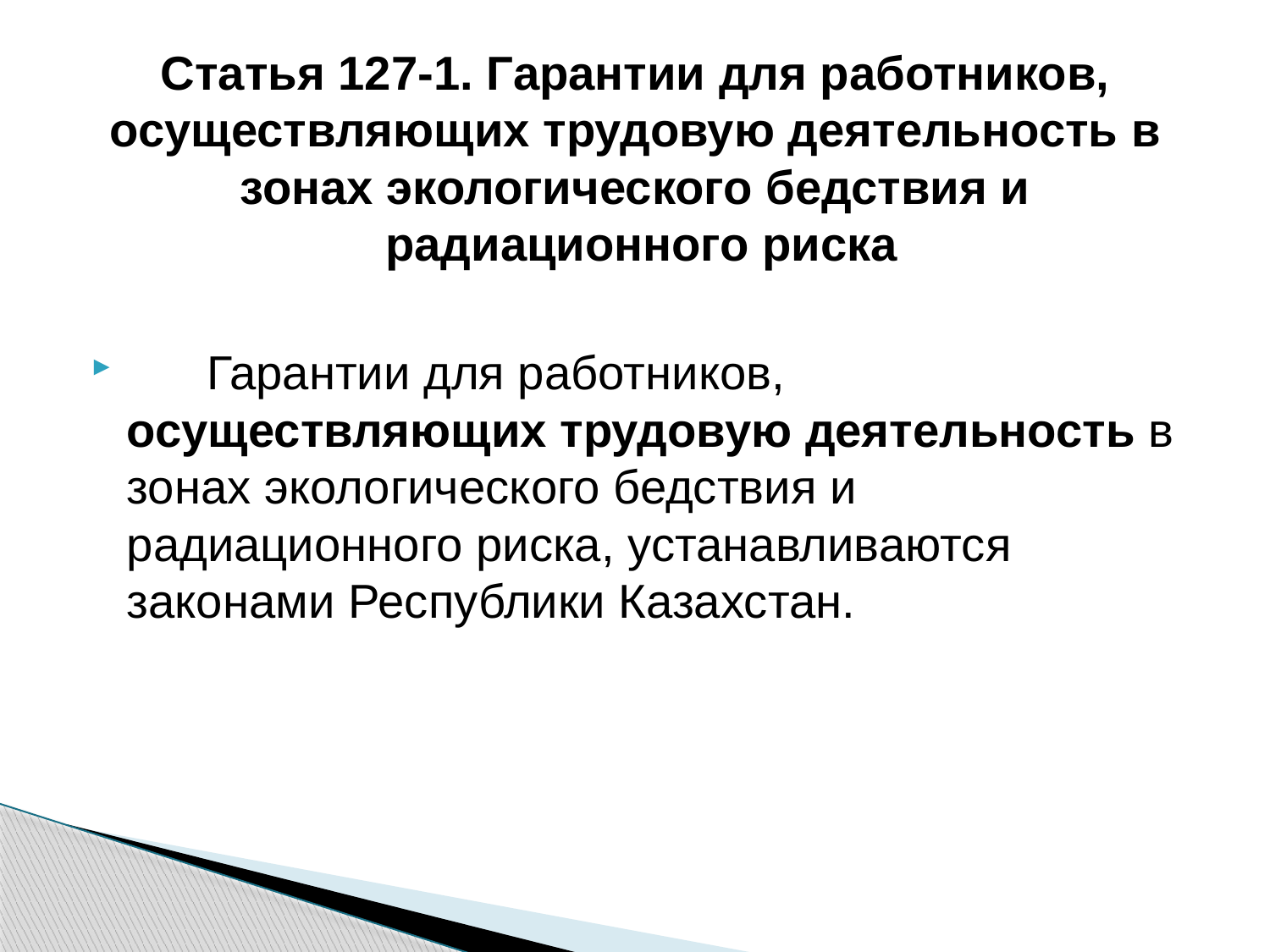

Статья 127-1. Гарантии для работников, осуществляющих трудовую деятельность в зонах экологического бедствия и  радиационного риска

      Гарантии для работников, осуществляющих трудовую деятельность в зонах экологического бедствия и радиационного риска, устанавливаются законами Республики Казахстан.